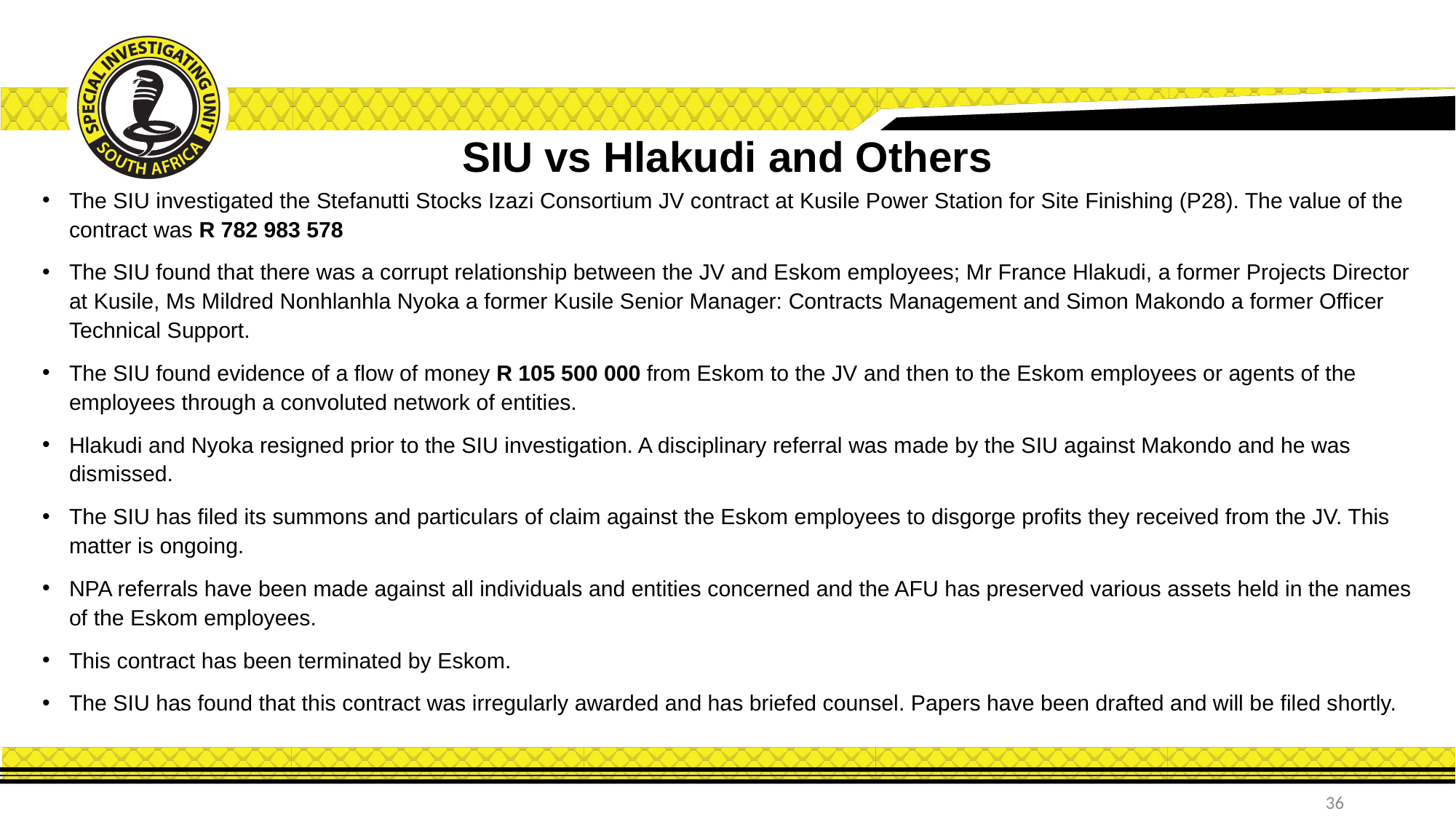

# SIU vs Hlakudi and Others
The SIU investigated the Stefanutti Stocks Izazi Consortium JV contract at Kusile Power Station for Site Finishing (P28). The value of the contract was R 782 983 578
The SIU found that there was a corrupt relationship between the JV and Eskom employees; Mr France Hlakudi, a former Projects Director at Kusile, Ms Mildred Nonhlanhla Nyoka a former Kusile Senior Manager: Contracts Management and Simon Makondo a former Officer Technical Support.
The SIU found evidence of a flow of money R 105 500 000 from Eskom to the JV and then to the Eskom employees or agents of the employees through a convoluted network of entities.
Hlakudi and Nyoka resigned prior to the SIU investigation. A disciplinary referral was made by the SIU against Makondo and he was dismissed.
The SIU has filed its summons and particulars of claim against the Eskom employees to disgorge profits they received from the JV. This matter is ongoing.
NPA referrals have been made against all individuals and entities concerned and the AFU has preserved various assets held in the names of the Eskom employees.
This contract has been terminated by Eskom.
The SIU has found that this contract was irregularly awarded and has briefed counsel. Papers have been drafted and will be filed shortly.
36